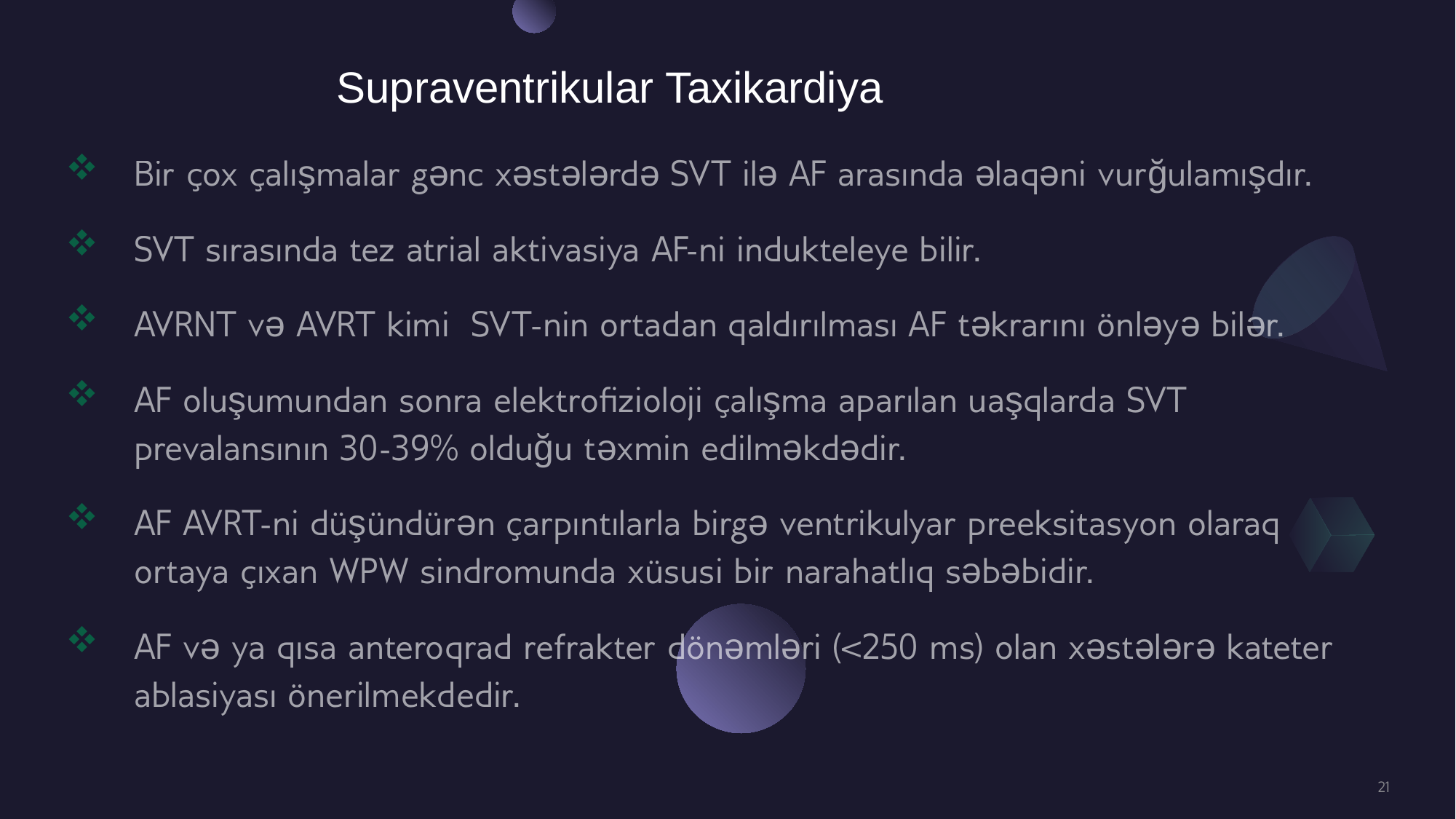

# Supraventrikular Taxikardiya
Bir çox çalışmalar gənc xəstələrdə SVT ilə AF arasında əlaqəni vurğulamışdır.
SVT sırasında tez atrial aktivasiya AF-ni indukteleye bilir.
AVRNT və AVRT kimi  SVT-nin ortadan qaldırılması AF təkrarını önləyə bilər.
AF oluşumundan sonra elektrofizioloji çalışma aparılan uaşqlarda SVT prevalansının 30-39% olduğu təxmin edilməkdədir.
AF AVRT-ni düşündürən çarpıntılarla birgə ventrikulyar preeksitasyon olaraq ortaya çıxan WPW sindromunda xüsusi bir narahatlıq səbəbidir.
AF və ya qısa anteroqrad refrakter dönəmləri (<250 ms) olan xəstələrə kateter ablasiyası önerilmekdedir.

21